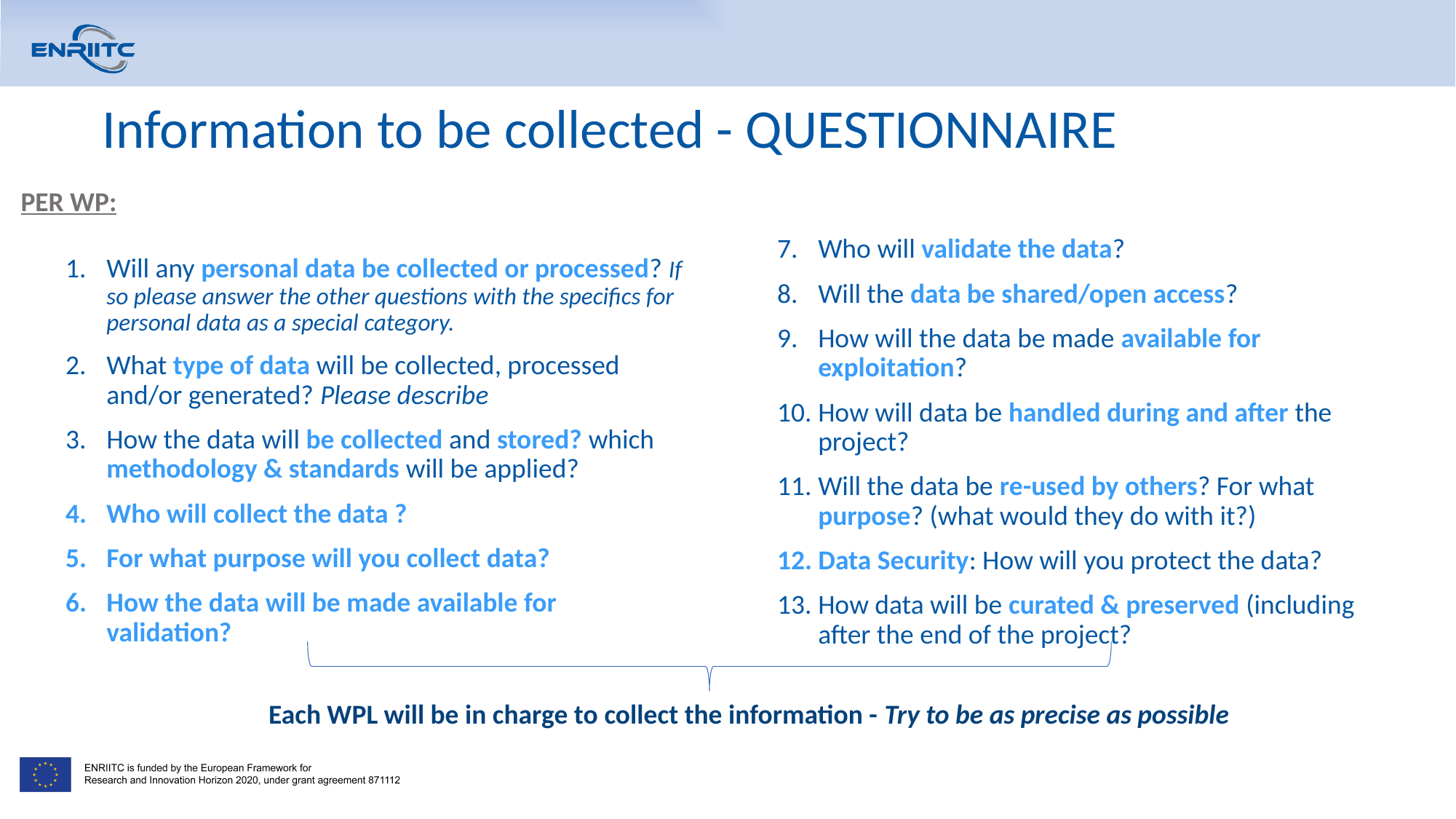

# Information to be collected - QUESTIONNAIRE
PER WP:
Who will validate the data?
Will the data be shared/open access?
How will the data be made available for exploitation?
How will data be handled during and after the project?
Will the data be re-used by others? For what purpose? (what would they do with it?)
Data Security: How will you protect the data?
How data will be curated & preserved (including after the end of the project?
Will any personal data be collected or processed? If so please answer the other questions with the specifics for personal data as a special category.
What type of data will be collected, processed and/or generated? Please describe
How the data will be collected and stored? which methodology & standards will be applied?
Who will collect the data ?
For what purpose will you collect data?
How the data will be made available for validation?

Each WPL will be in charge to collect the information - Try to be as precise as possible